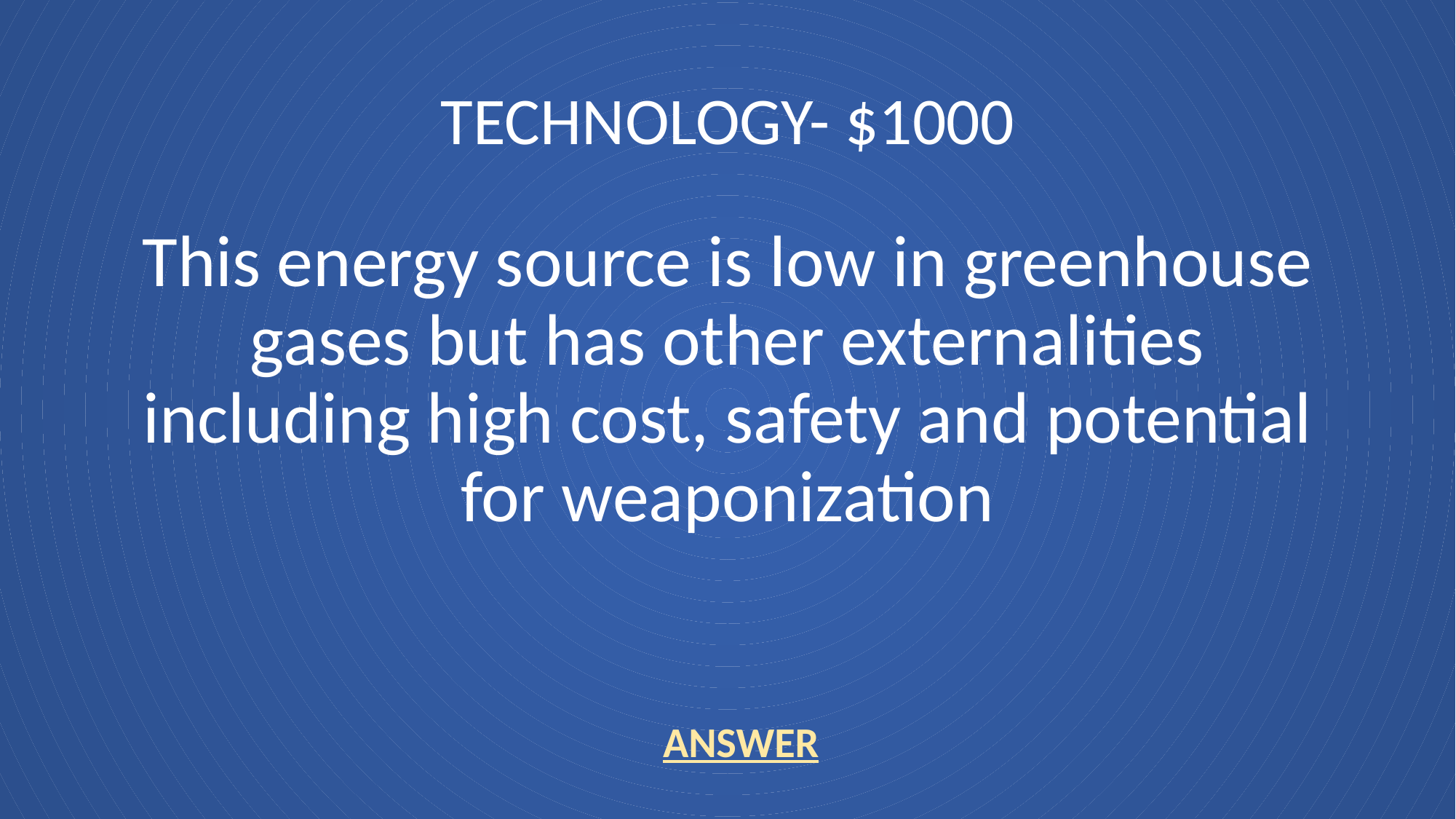

# TECHNOLOGY- $1000
This energy source is low in greenhouse gases but has other externalities including high cost, safety and potential for weaponization
ANSWER